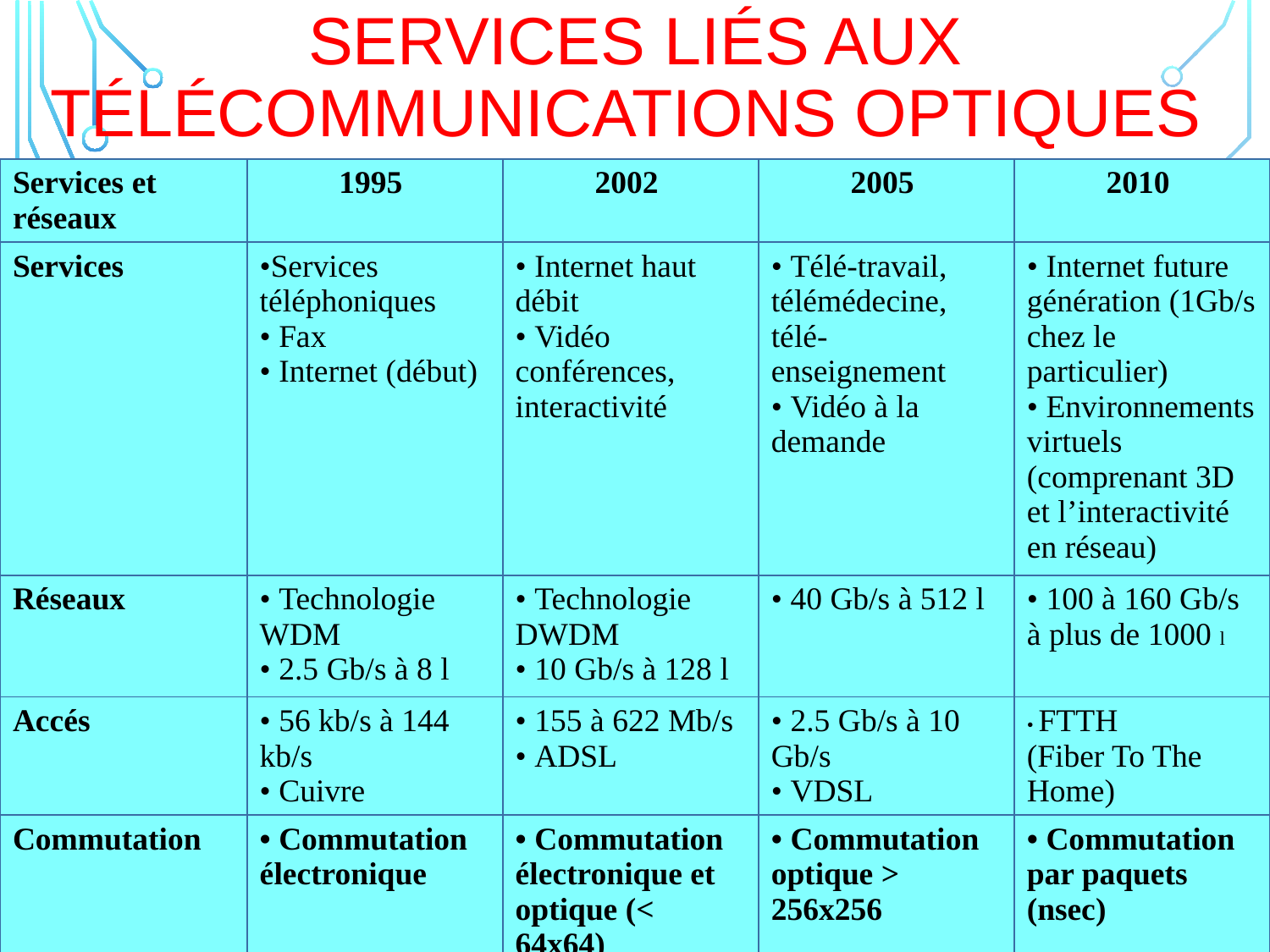

Services liés aux télécommunications optiques
| Services et réseaux | 1995 | 2002 | 2005 | 2010 |
| --- | --- | --- | --- | --- |
| Services | •Services téléphoniques • Fax • Internet (début) | • Internet haut débit • Vidéo conférences, interactivité | • Télé-travail, télémédecine, télé-enseignement • Vidéo à la demande | • Internet future génération (1Gb/s chez le particulier) • Environnements virtuels (comprenant 3D et l’interactivité en réseau) |
| Réseaux | • Technologie WDM • 2.5 Gb/s à 8 l | • Technologie DWDM • 10 Gb/s à 128 l | • 40 Gb/s à 512 l | • 100 à 160 Gb/s à plus de 1000 l |
| Accés | • 56 kb/s à 144 kb/s • Cuivre | • 155 à 622 Mb/s • ADSL | • 2.5 Gb/s à 10 Gb/s • VDSL | • FTTH (Fiber To The Home) |
| Commutation | • Commutation électronique | • Commutation électronique et optique (< 64x64) | • Commutation optique > 256x256 | • Commutation par paquets (nsec) |